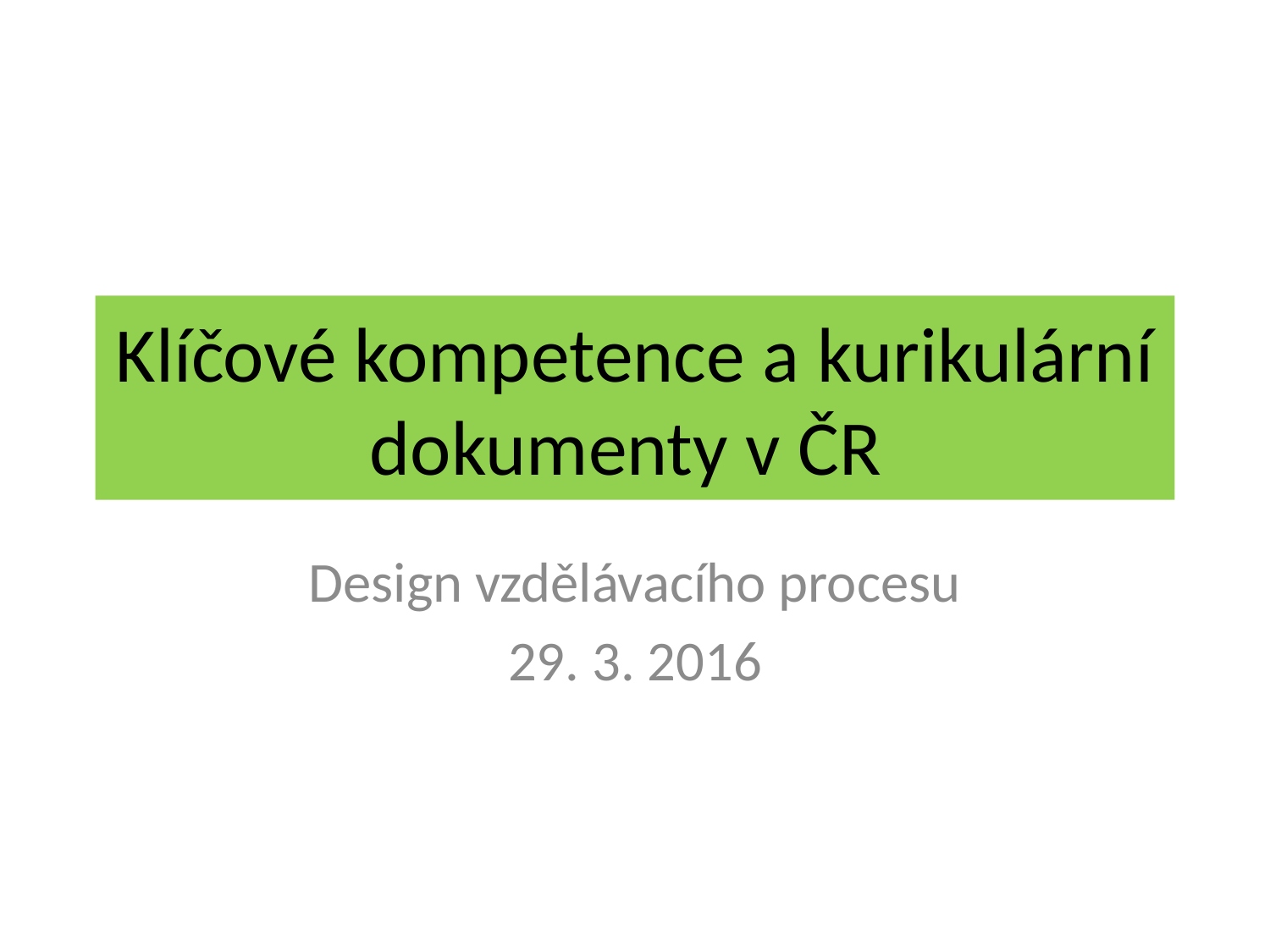

# Klíčové kompetence a kurikulární dokumenty v ČR
Design vzdělávacího procesu
29. 3. 2016